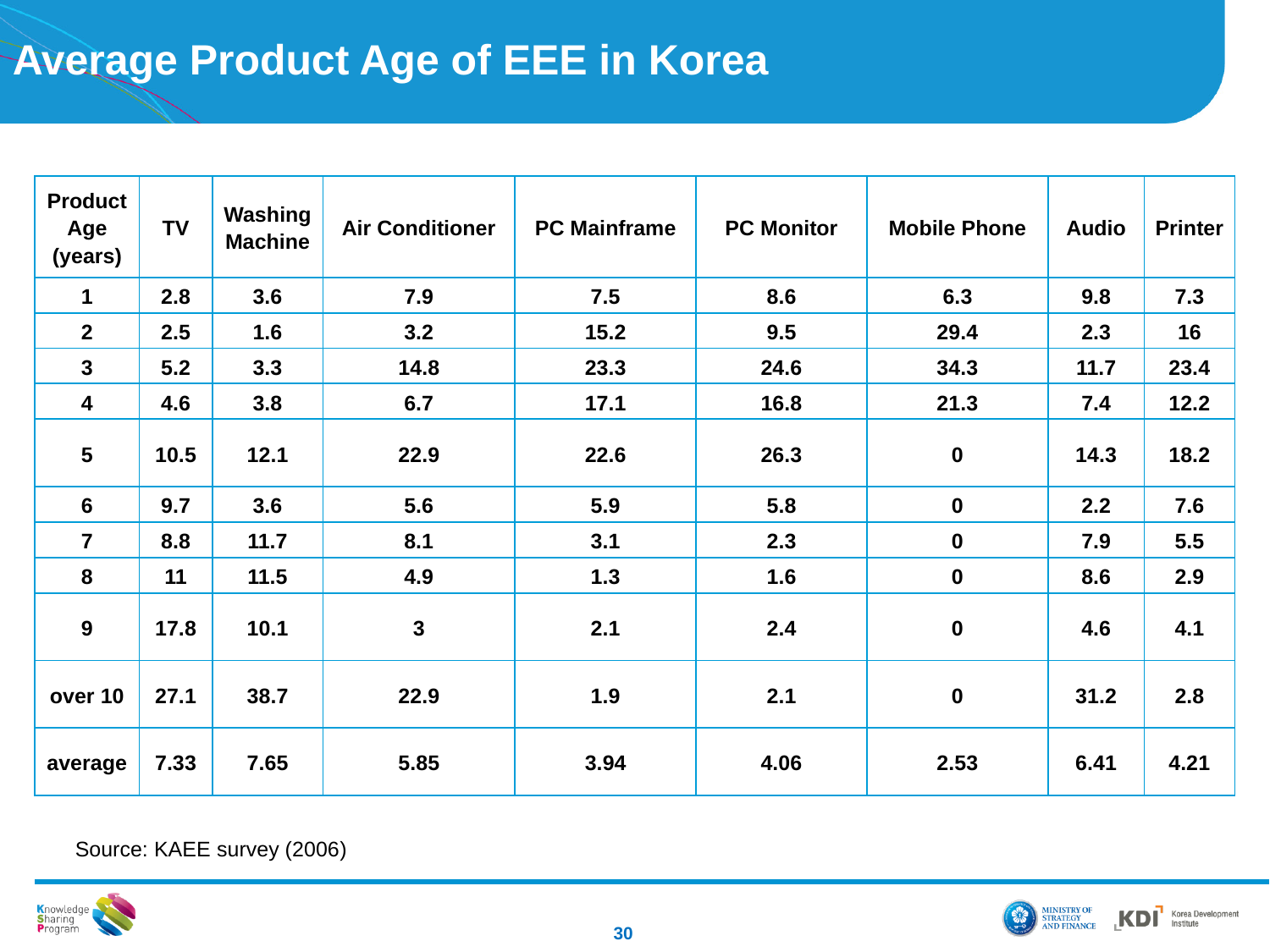

Average Product Age of EEE in Korea
| Product Age (years) | TV | Washing Machine | Air Conditioner | PC Mainframe | PC Monitor | Mobile Phone | Audio | Printer |
| --- | --- | --- | --- | --- | --- | --- | --- | --- |
| 1 | 2.8 | 3.6 | 7.9 | 7.5 | 8.6 | 6.3 | 9.8 | 7.3 |
| 2 | 2.5 | 1.6 | 3.2 | 15.2 | 9.5 | 29.4 | 2.3 | 16 |
| 3 | 5.2 | 3.3 | 14.8 | 23.3 | 24.6 | 34.3 | 11.7 | 23.4 |
| 4 | 4.6 | 3.8 | 6.7 | 17.1 | 16.8 | 21.3 | 7.4 | 12.2 |
| 5 | 10.5 | 12.1 | 22.9 | 22.6 | 26.3 | 0 | 14.3 | 18.2 |
| 6 | 9.7 | 3.6 | 5.6 | 5.9 | 5.8 | 0 | 2.2 | 7.6 |
| 7 | 8.8 | 11.7 | 8.1 | 3.1 | 2.3 | 0 | 7.9 | 5.5 |
| 8 | 11 | 11.5 | 4.9 | 1.3 | 1.6 | 0 | 8.6 | 2.9 |
| 9 | 17.8 | 10.1 | 3 | 2.1 | 2.4 | 0 | 4.6 | 4.1 |
| over 10 | 27.1 | 38.7 | 22.9 | 1.9 | 2.1 | 0 | 31.2 | 2.8 |
| average | 7.33 | 7.65 | 5.85 | 3.94 | 4.06 | 2.53 | 6.41 | 4.21 |

Source: KAEE survey (2006)
30